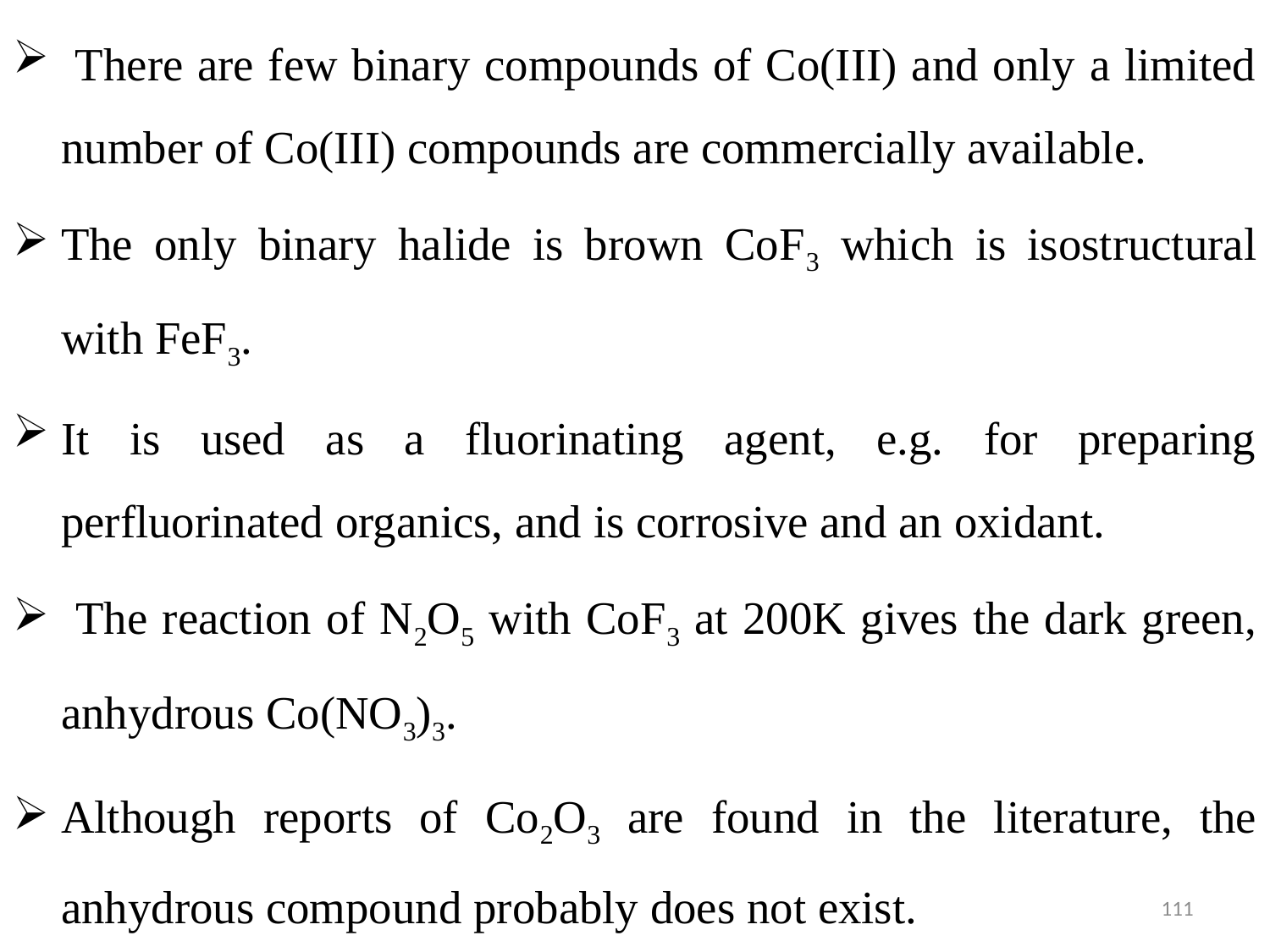

There are few binary compounds of Co(III) and only a limited number of Co(III) compounds are commercially available.
The only binary halide is brown CoF3 which is isostructural with FeF3.
It is used as a fluorinating agent, e.g. for preparing perfluorinated organics, and is corrosive and an oxidant.
 The reaction of N2O5 with CoF3 at 200K gives the dark green, anhydrous Co(NO3)3.
Although reports of Co2O3 are found in the literature, the anhydrous compound probably does not exist.
111